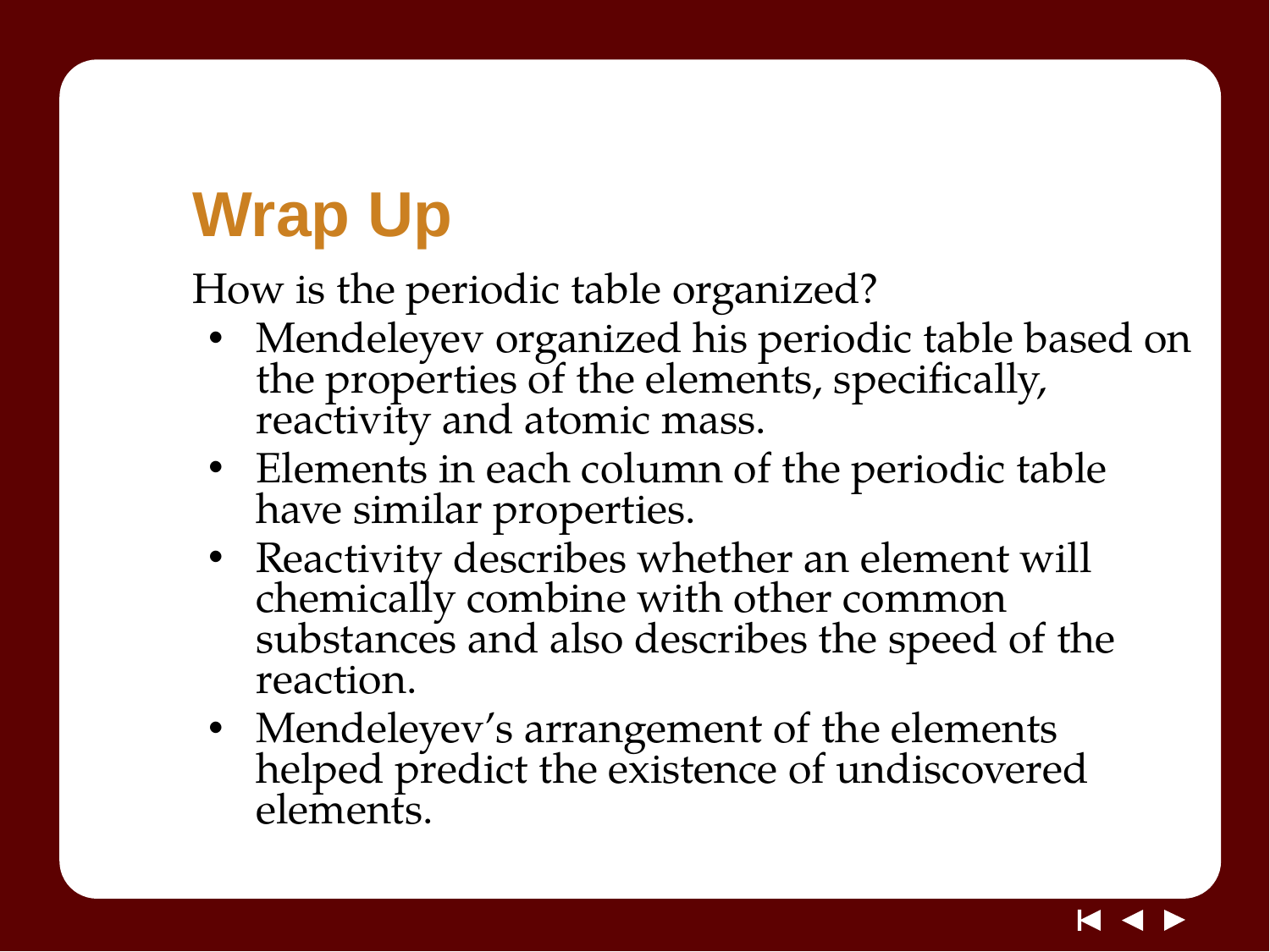

# Wrap Up
How is the periodic table organized?
Mendeleyev organized his periodic table based on the properties of the elements, specifically, reactivity and atomic mass.
Elements in each column of the periodic table have similar properties.
Reactivity describes whether an element will chemically combine with other common substances and also describes the speed of the reaction.
Mendeleyev’s arrangement of the elements helped predict the existence of undiscovered elements.